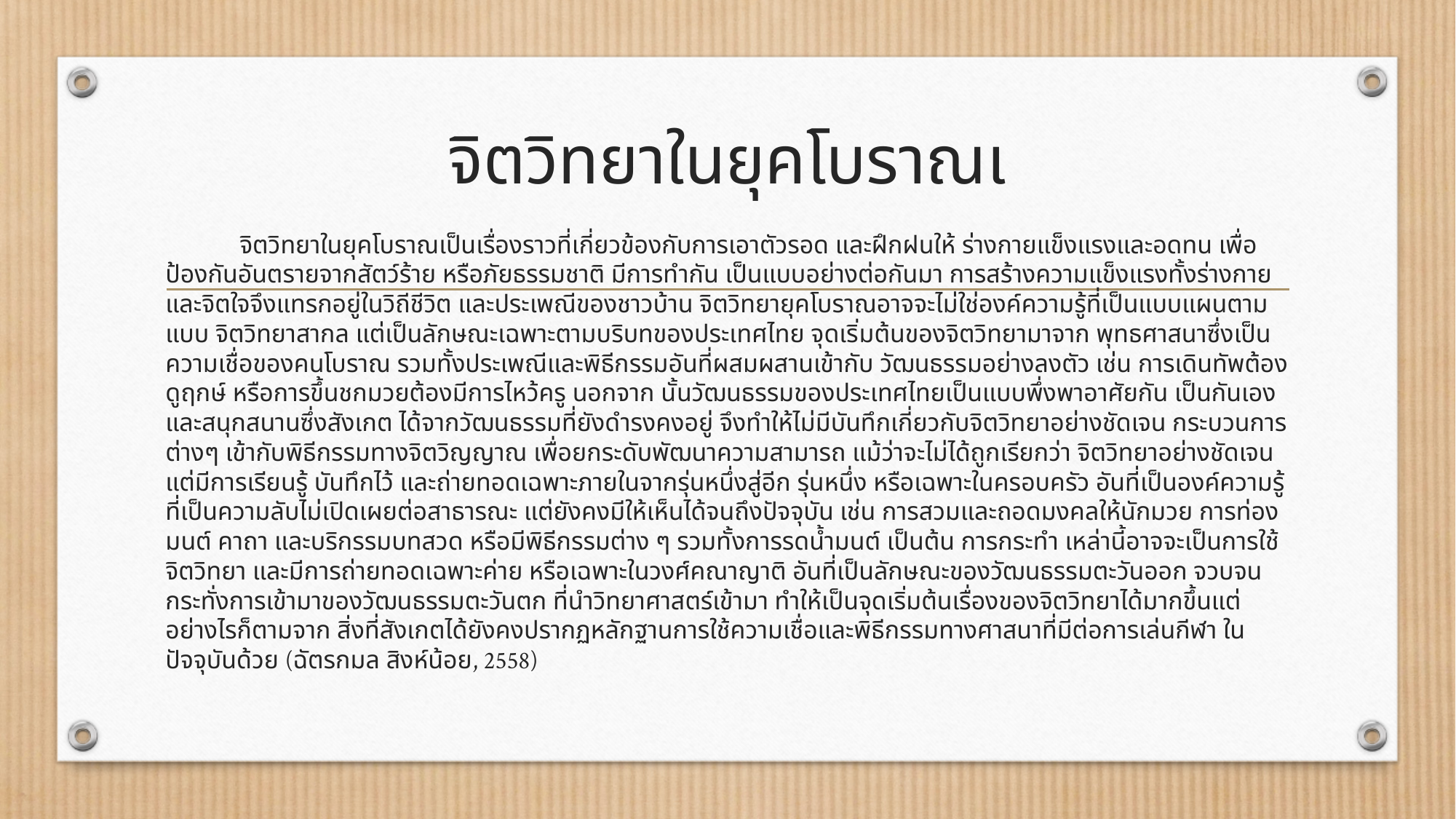

# จิตวิทยาในยุคโบราณเ
 	จิตวิทยาในยุคโบราณเป็นเรื่องราวที่เกี่ยวข้องกับการเอาตัวรอด และฝึกฝนให้ ร่างกายแข็งแรงและอดทน เพื่อป้องกันอันตรายจากสัตว์ร้าย หรือภัยธรรมชาติ มีการทำกัน เป็นแบบอย่างต่อกันมา การสร้างความแข็งแรงทั้งร่างกายและจิตใจจึงแทรกอยู่ในวิถีชีวิต และประเพณีของชาวบ้าน จิตวิทยายุคโบราณอาจจะไม่ใช่องค์ความรู้ที่เป็นแบบแผนตามแบบ จิตวิทยาสากล แต่เป็นลักษณะเฉพาะตามบริบทของประเทศไทย จุดเริ่มต้นของจิตวิทยามาจาก พุทธศาสนาซึ่งเป็นความเชื่อของคนโบราณ รวมทั้งประเพณีและพิธีกรรมอันที่ผสมผสานเข้ากับ วัฒนธรรมอย่างลงตัว เช่น การเดินทัพต้องดูฤกษ์ หรือการขึ้นชกมวยต้องมีการไหว้ครู นอกจาก นั้นวัฒนธรรมของประเทศไทยเป็นแบบพึ่งพาอาศัยกัน เป็นกันเอง และสนุกสนานซึ่งสังเกต ได้จากวัฒนธรรมที่ยังดำรงคงอยู่ จึงทำให้ไม่มีบันทึกเกี่ยวกับจิตวิทยาอย่างชัดเจน กระบวนการ ต่างๆ เข้ากับพิธีกรรมทางจิตวิญญาณ เพื่อยกระดับพัฒนาความสามารถ แม้ว่าจะไม่ได้ถูกเรียกว่า จิตวิทยาอย่างชัดเจน แต่มีการเรียนรู้ บันทึกไว้ และถ่ายทอดเฉพาะภายในจากรุ่นหนึ่งสู่อีก รุ่นหนึ่ง หรือเฉพาะในครอบครัว อันที่เป็นองค์ความรู้ที่เป็นความลับไม่เปิดเผยต่อสาธารณะ แต่ยังคงมีให้เห็นได้จนถึงปัจจุบัน เช่น การสวมและถอดมงคลให้นักมวย การท่องมนต์ คาถา และบริกรรมบทสวด หรือมีพิธีกรรมต่าง ๆ รวมทั้งการรดน้ำมนต์ เป็นต้น การกระทำ เหล่านี้อาจจะเป็นการใช้จิตวิทยา และมีการถ่ายทอดเฉพาะค่าย หรือเฉพาะในวงศ์คณาญาติ อันที่เป็นลักษณะของวัฒนธรรมตะวันออก จวบจนกระทั่งการเข้ามาของวัฒนธรรมตะวันตก ที่นำวิทยาศาสตร์เข้ามา ทำให้เป็นจุดเริ่มต้นเรื่องของจิตวิทยาได้มากขึ้นแต่อย่างไรก็ตามจาก สิ่งที่สังเกตได้ยังคงปรากฏหลักฐานการใช้ความเชื่อและพิธีกรรมทางศาสนาที่มีต่อการเล่นกีฬา ในปัจจุบันด้วย (ฉัตรกมล สิงห์น้อย, 2558)